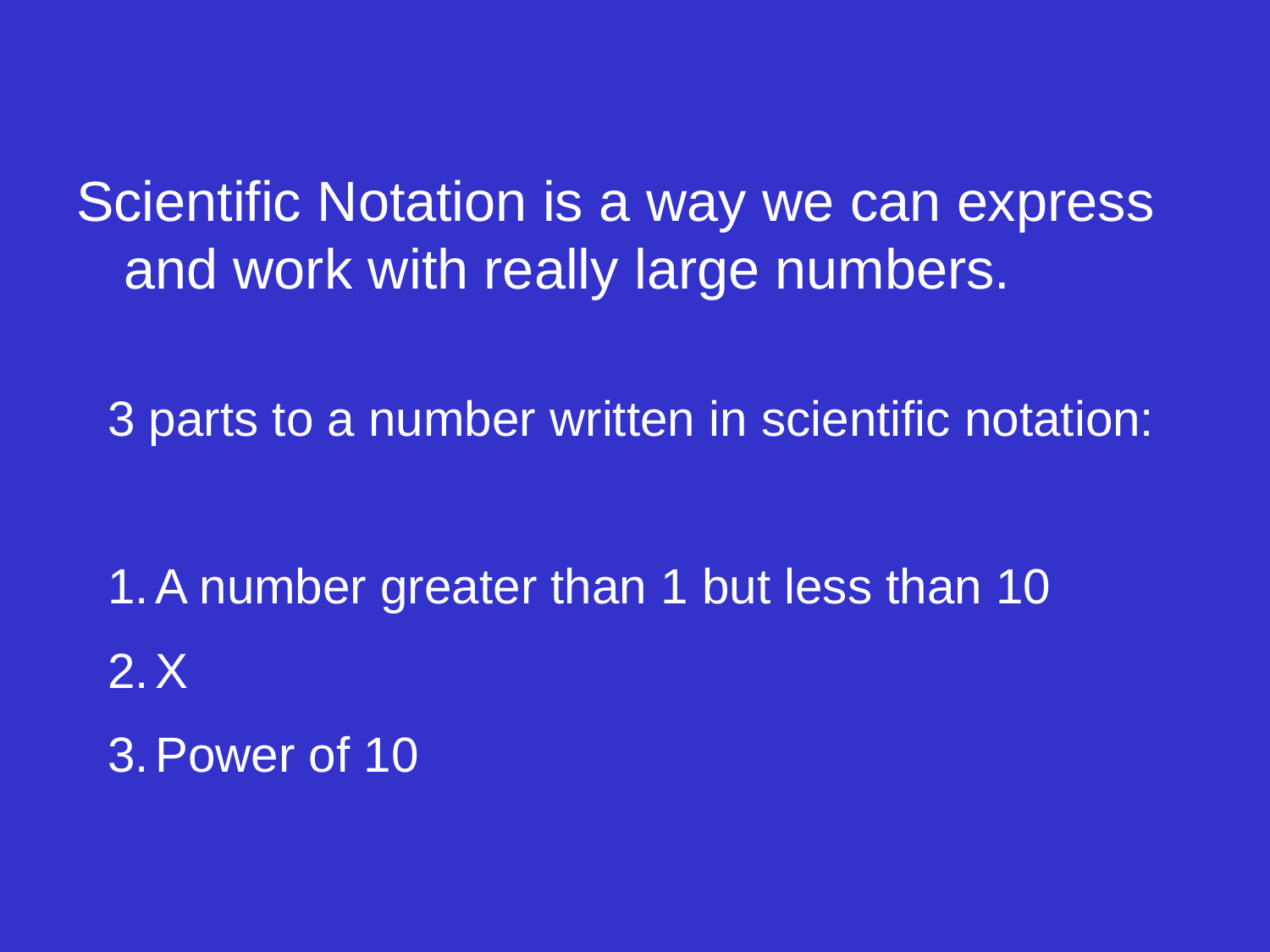

#
Scientific Notation is a way we can express and work with really large numbers.
3 parts to a number written in scientific notation:

A number greater than 1 but less than 10
X
Power of 10